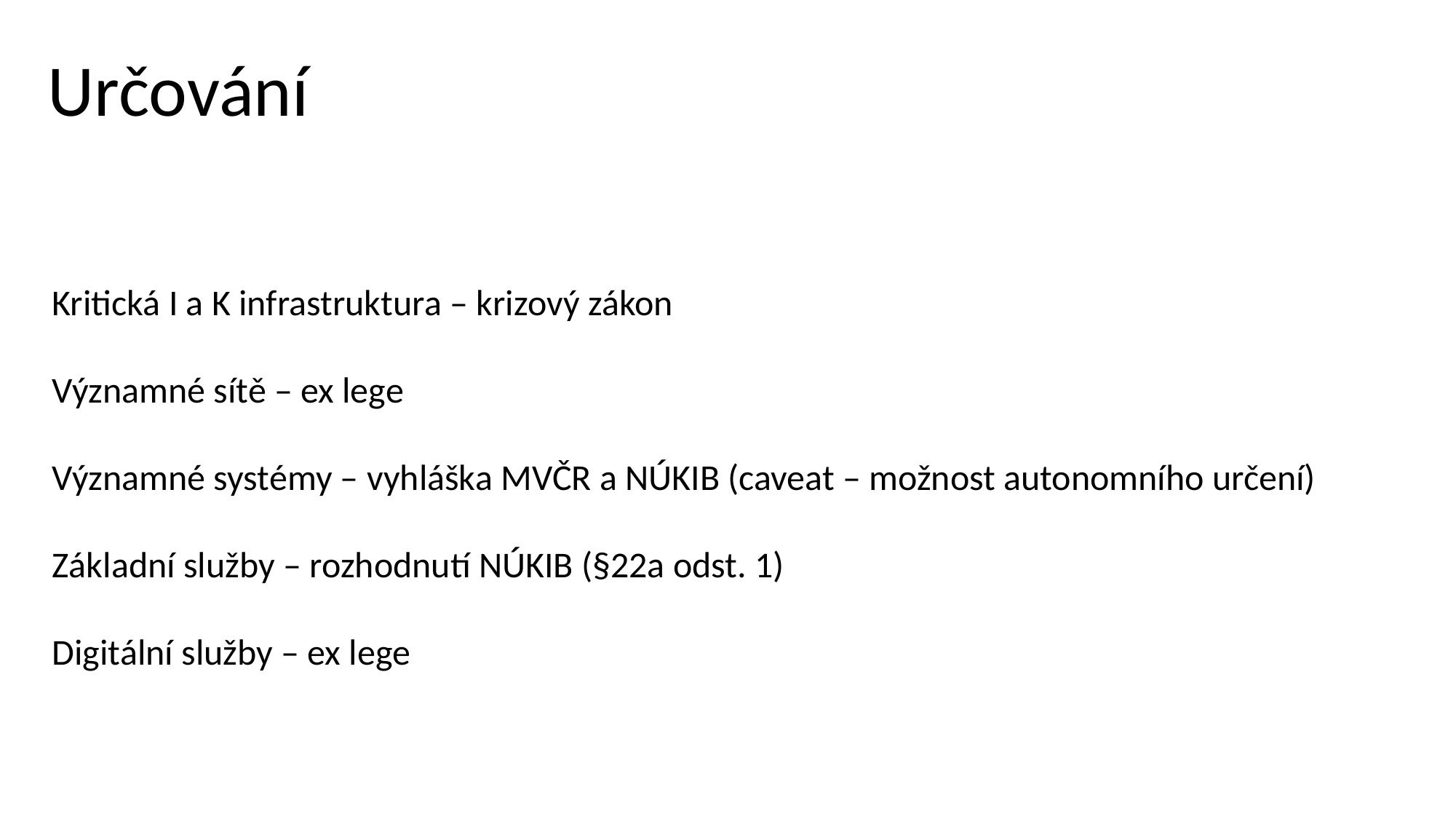

Určování
Kritická I a K infrastruktura – krizový zákon

Významné sítě – ex lege

Významné systémy – vyhláška MVČR a NÚKIB (caveat – možnost autonomního určení)

Základní služby – rozhodnutí NÚKIB (§22a odst. 1)

Digitální služby – ex lege